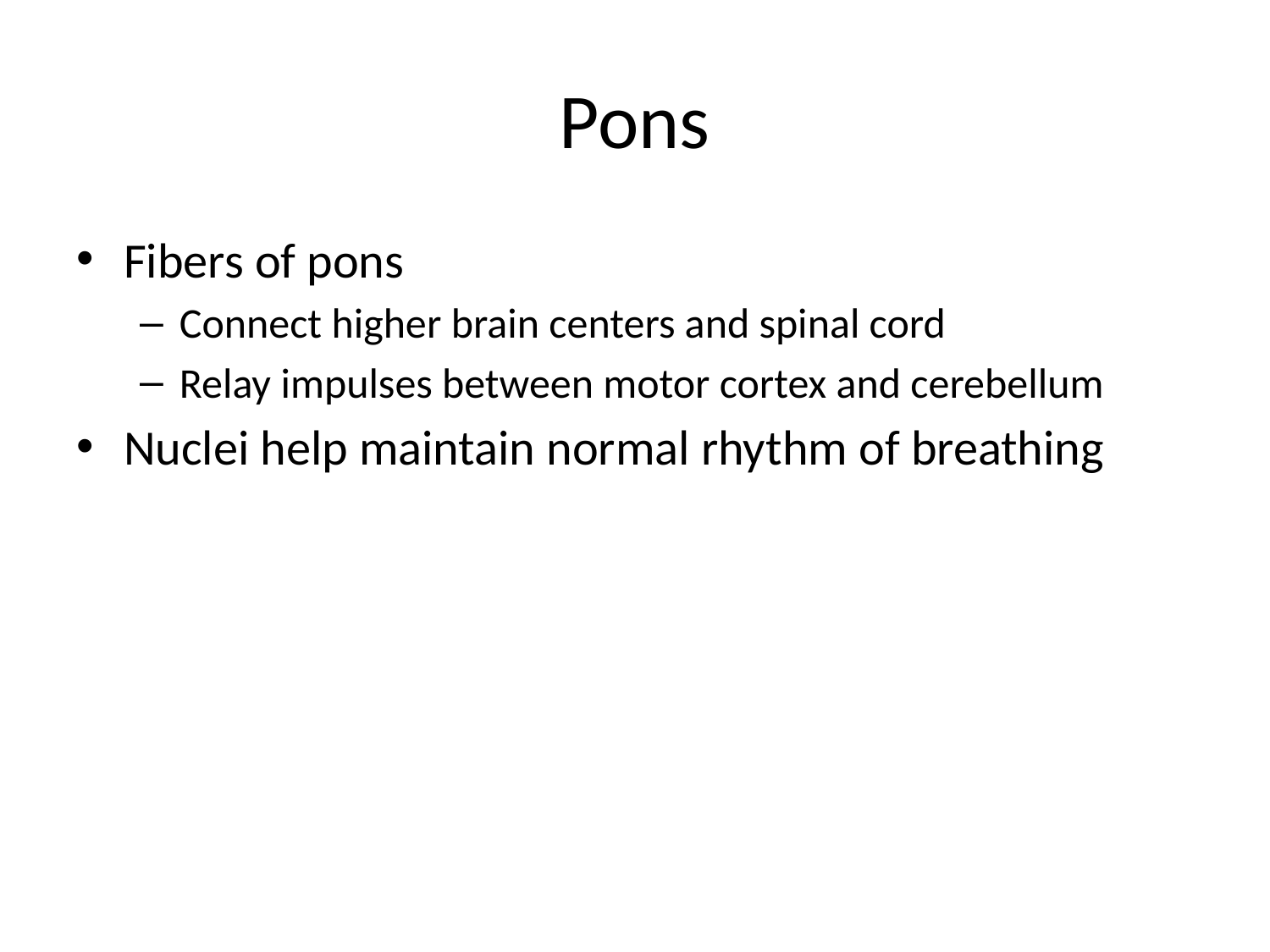

# Pons
Fibers of pons
Connect higher brain centers and spinal cord
Relay impulses between motor cortex and cerebellum
Nuclei help maintain normal rhythm of breathing